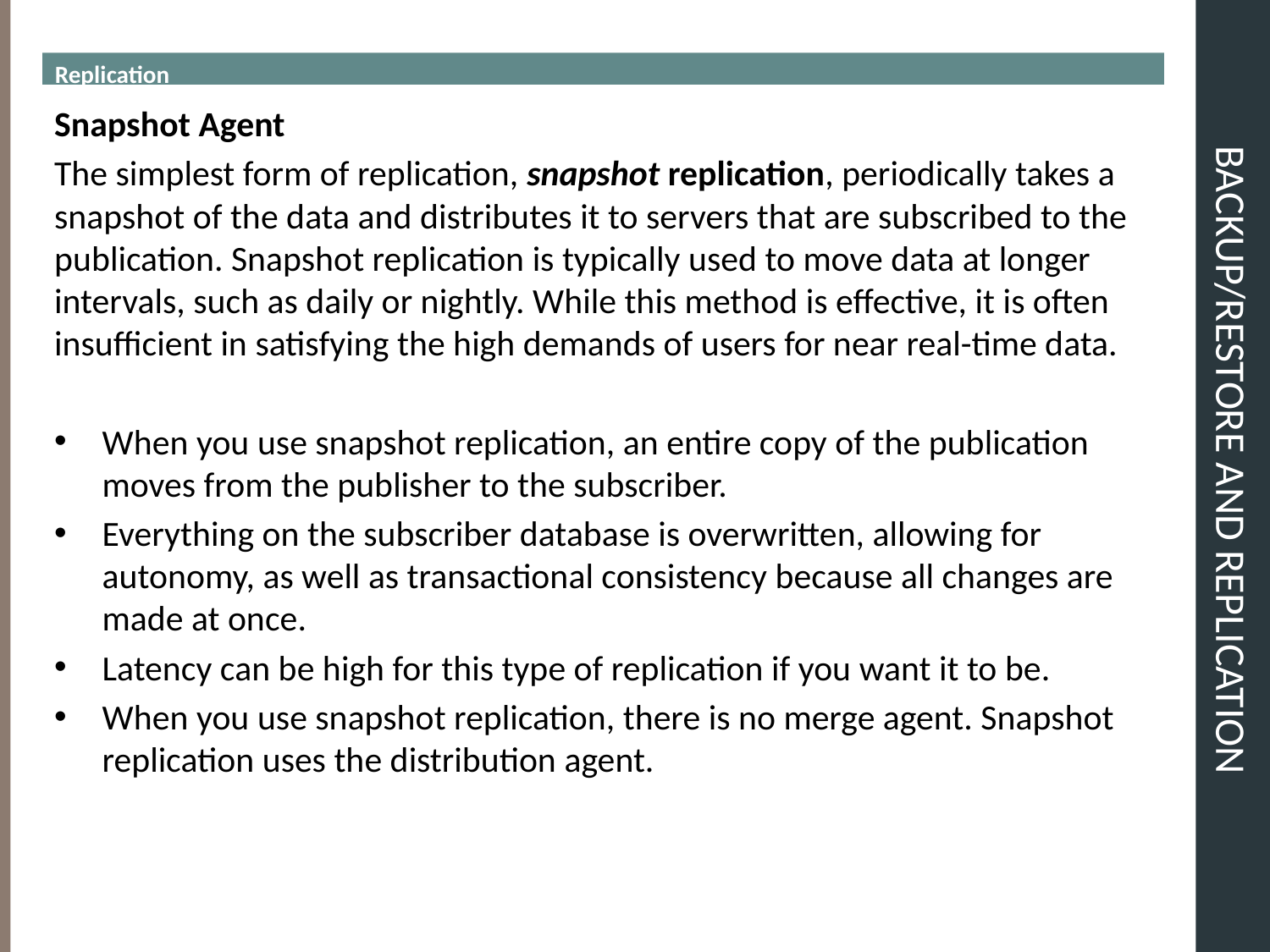

Replication
# BACKUP/RESTORE and REPLICATION
Snapshot Agent
The simplest form of replication, snapshot replication, periodically takes a snapshot of the data and distributes it to servers that are subscribed to the publication. Snapshot replication is typically used to move data at longer intervals, such as daily or nightly. While this method is effective, it is often insufficient in satisfying the high demands of users for near real-time data.

When you use snapshot replication, an entire copy of the publication moves from the publisher to the subscriber.
Everything on the subscriber database is overwritten, allowing for autonomy, as well as transactional consistency because all changes are made at once.
Latency can be high for this type of replication if you want it to be.
When you use snapshot replication, there is no merge agent. Snapshot replication uses the distribution agent.